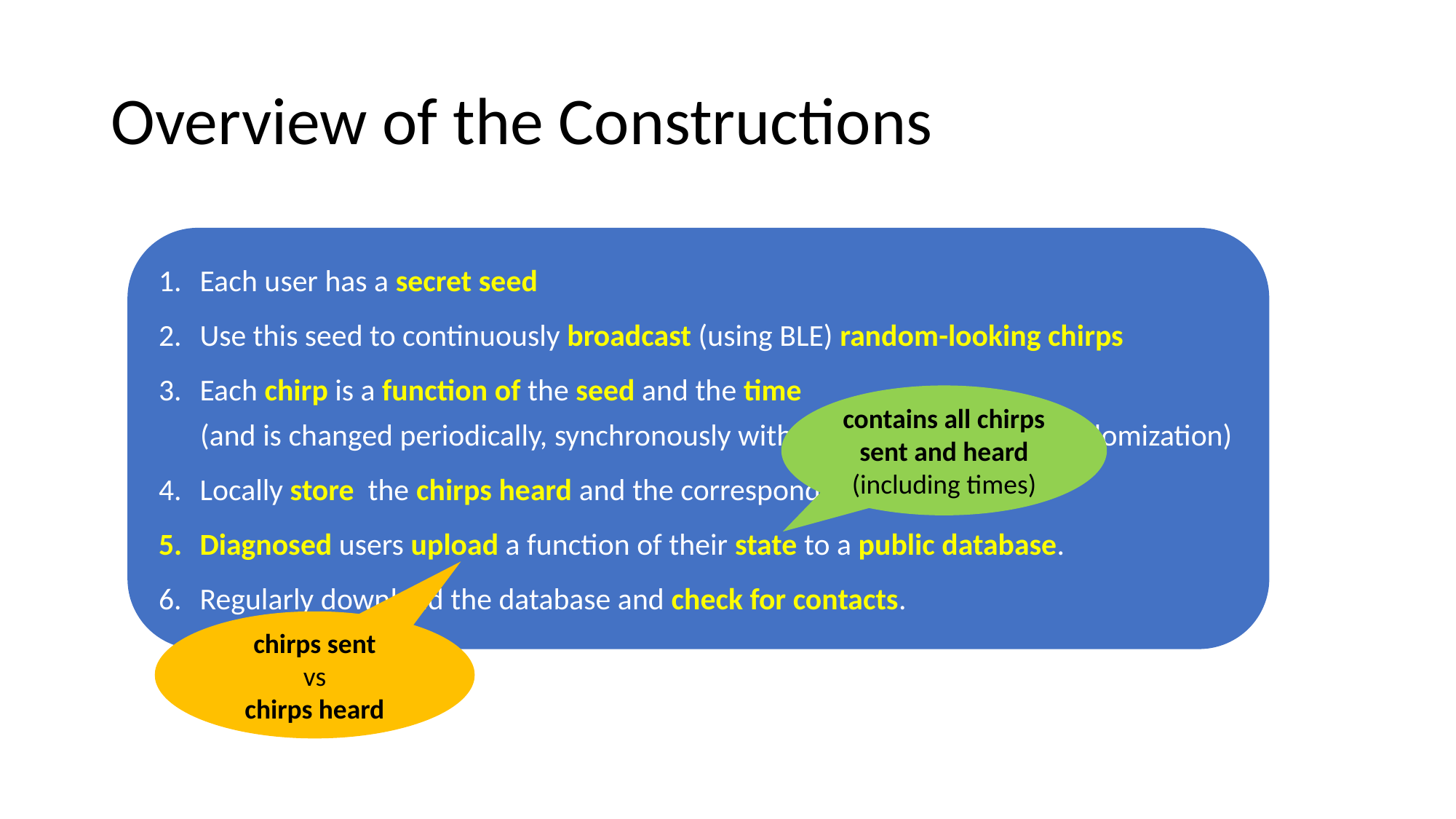

# Overview of the Constructions
Each user has a secret seed

Use this seed to continuously broadcast (using BLE) random-looking chirps

Each chirp is a function of the seed and the time

      (and is changed periodically, synchronously with BLE MAC address rerandomization)

Locally store  the chirps heard and the corresponding times.

Diagnosed users upload a function of their state to a public database.

Regularly download the database and check for contacts.
contains all chirps sent and heard (including times)
chirps sent
vs
chirps heard